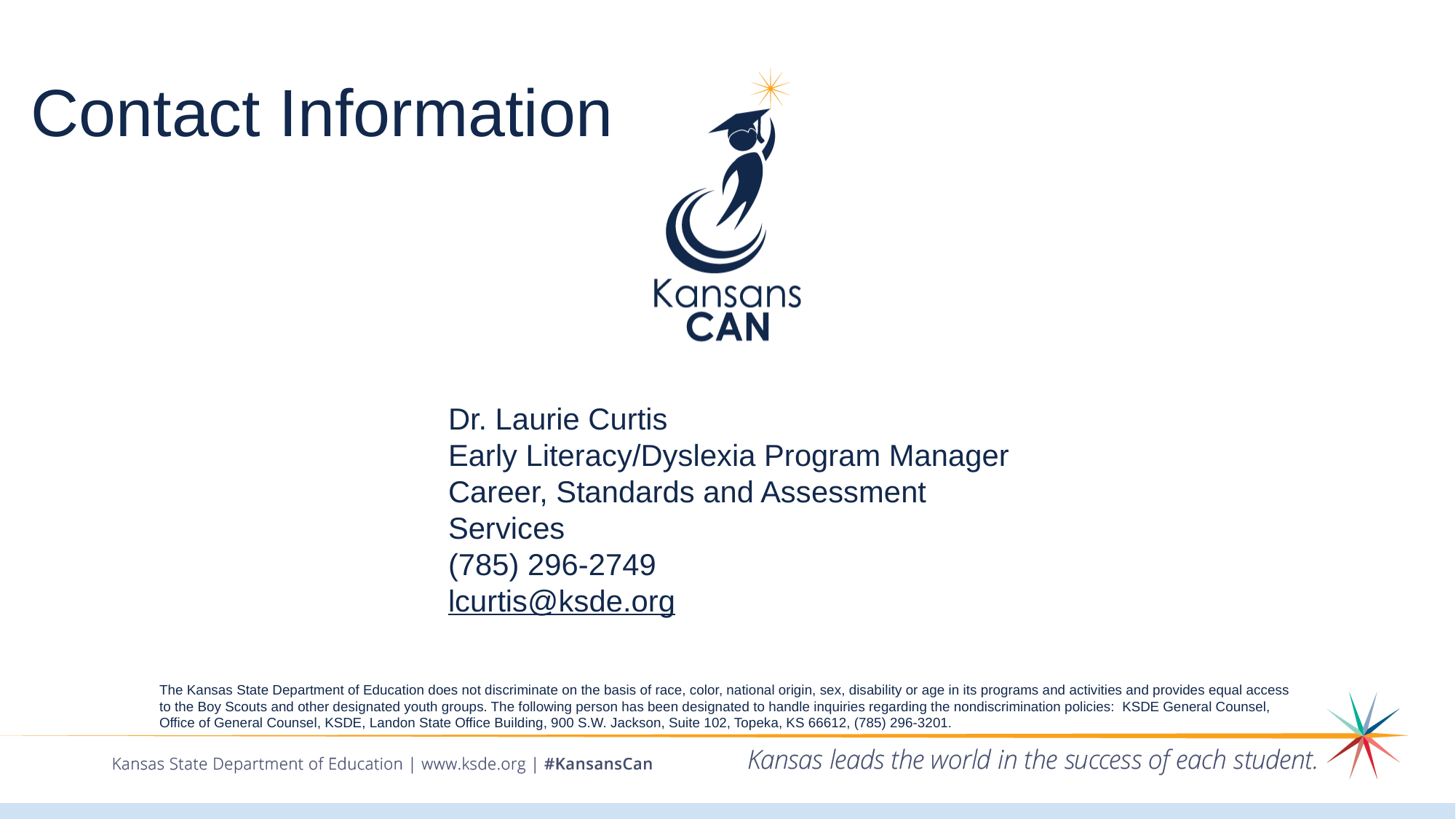

# Contact Information
Dr. Laurie Curtis
Early Literacy/Dyslexia Program Manager
Career, Standards and Assessment Services
(785) 296-2749
lcurtis@ksde.org